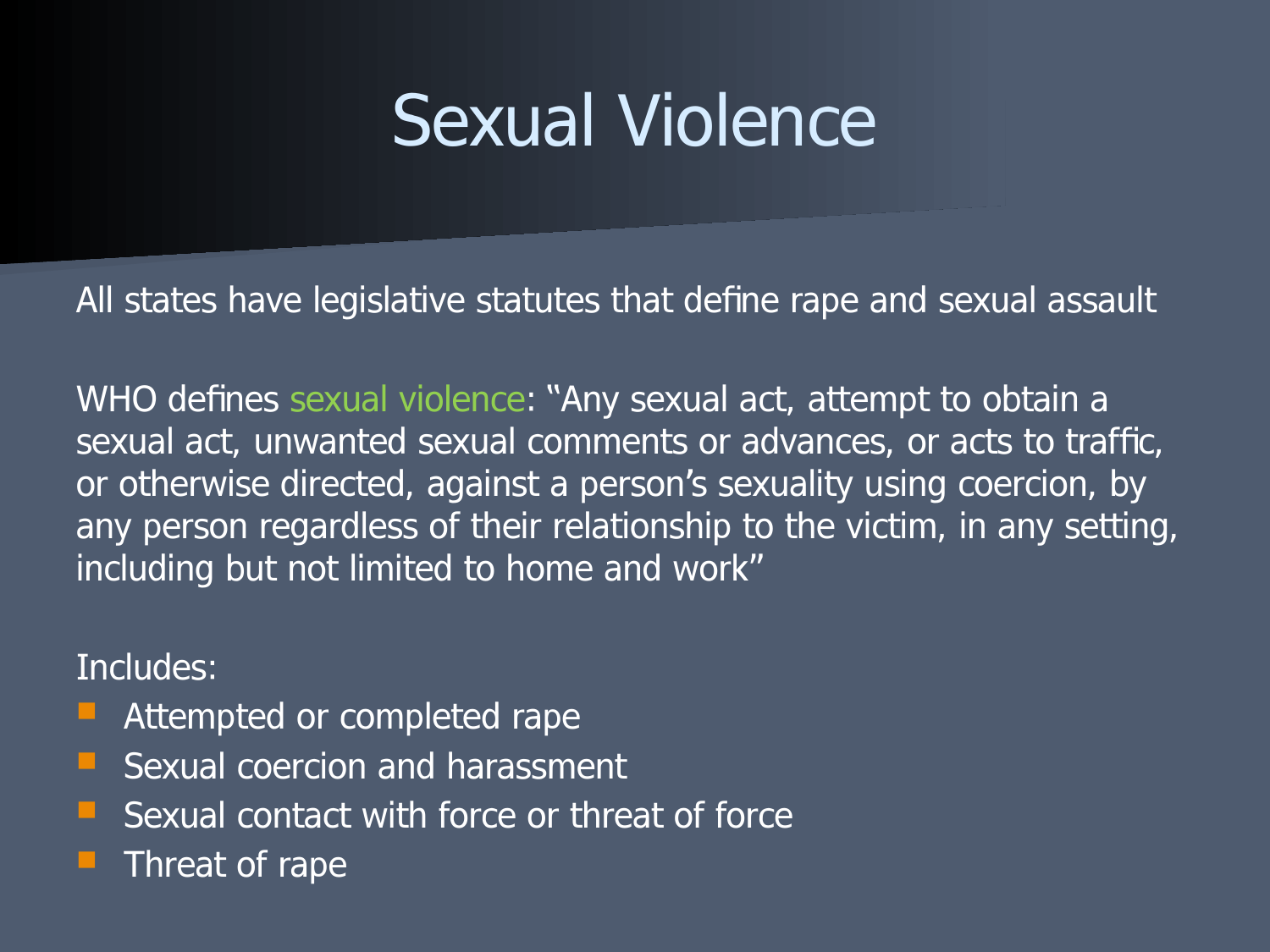

# Sexual Violence

All states have legislative statutes that define rape and sexual assault

WHO defines sexual violence: “Any sexual act, attempt to obtain a sexual act, unwanted sexual comments or advances, or acts to traffic, or otherwise directed, against a person’s sexuality using coercion, by any person regardless of their relationship to the victim, in any setting, including but not limited to home and work”

Includes:
Attempted or completed rape
Sexual coercion and harassment
Sexual contact with force or threat of force
Threat of rape